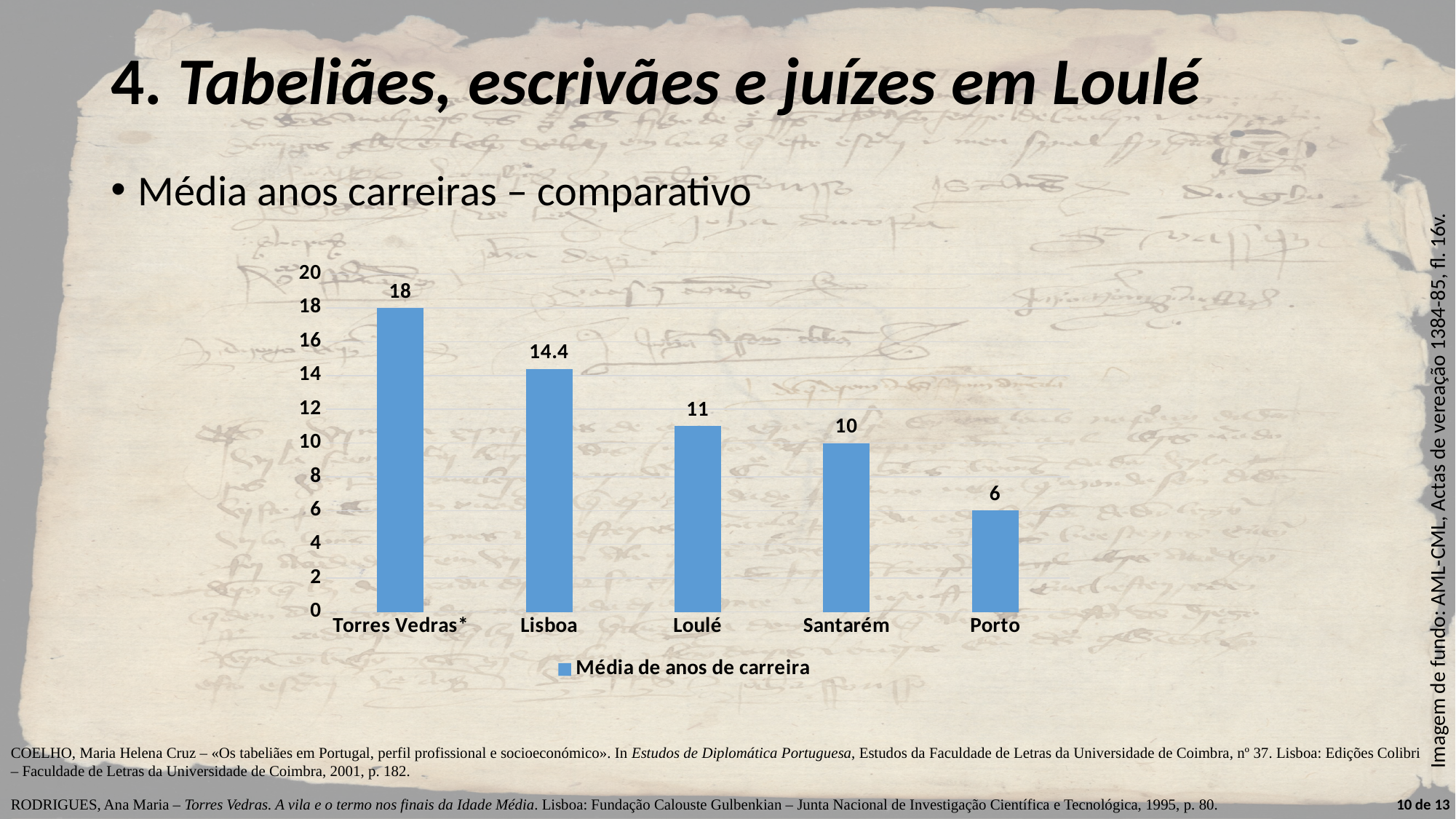

# 4. Tabeliães, escrivães e juízes em Loulé
Média anos carreiras – comparativo

Imagem de fundo: AML-CML, Actas de vereação 1384-85, fl. 16v.

### Chart

| Category | Média de anos de carreira |
|---|---|
| Torres Vedras* | 18.0 |
| Lisboa | 14.4 |
| Loulé | 11.0 |
| Santarém | 10.0 |
| Porto | 6.0 |
COELHO, Maria Helena Cruz – «Os tabeliães em Portugal, perfil profissional e socioeconómico». In Estudos de Diplomática Portuguesa, Estudos da Faculdade de Letras da Universidade de Coimbra, nº 37. Lisboa: Edições Colibri – Faculdade de Letras da Universidade de Coimbra, 2001, p. 182.

RODRIGUES, Ana Maria – Torres Vedras. A vila e o termo nos finais da Idade Média. Lisboa: Fundação Calouste Gulbenkian – Junta Nacional de Investigação Científica e Tecnológica, 1995, p. 80.

10 de 13